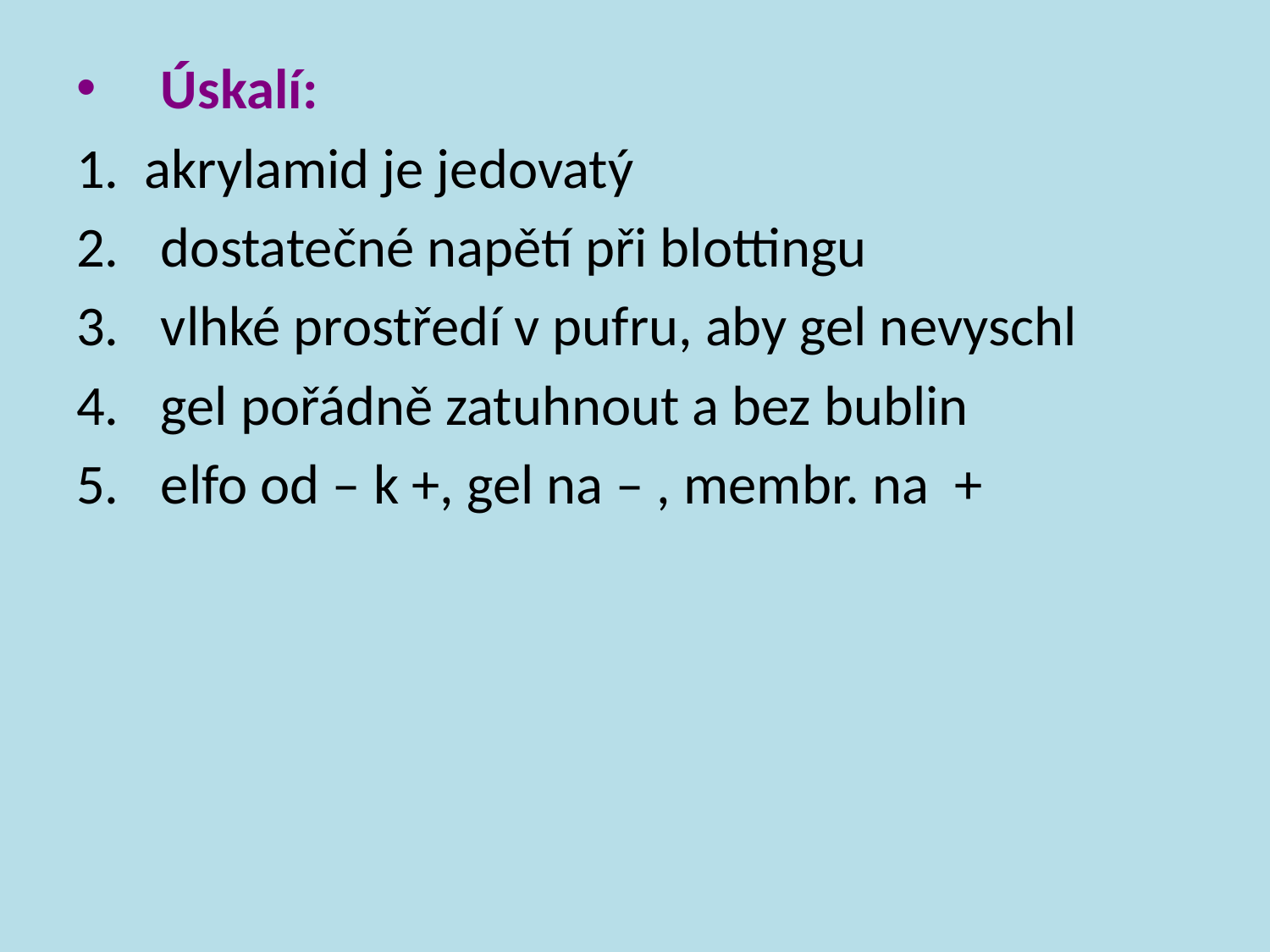

Úskalí:
1.  akrylamid je jedovatý
dostatečné napětí při blottingu
vlhké prostředí v pufru, aby gel nevyschl
gel pořádně zatuhnout a bez bublin
elfo od – k +, gel na – , membr. na  +